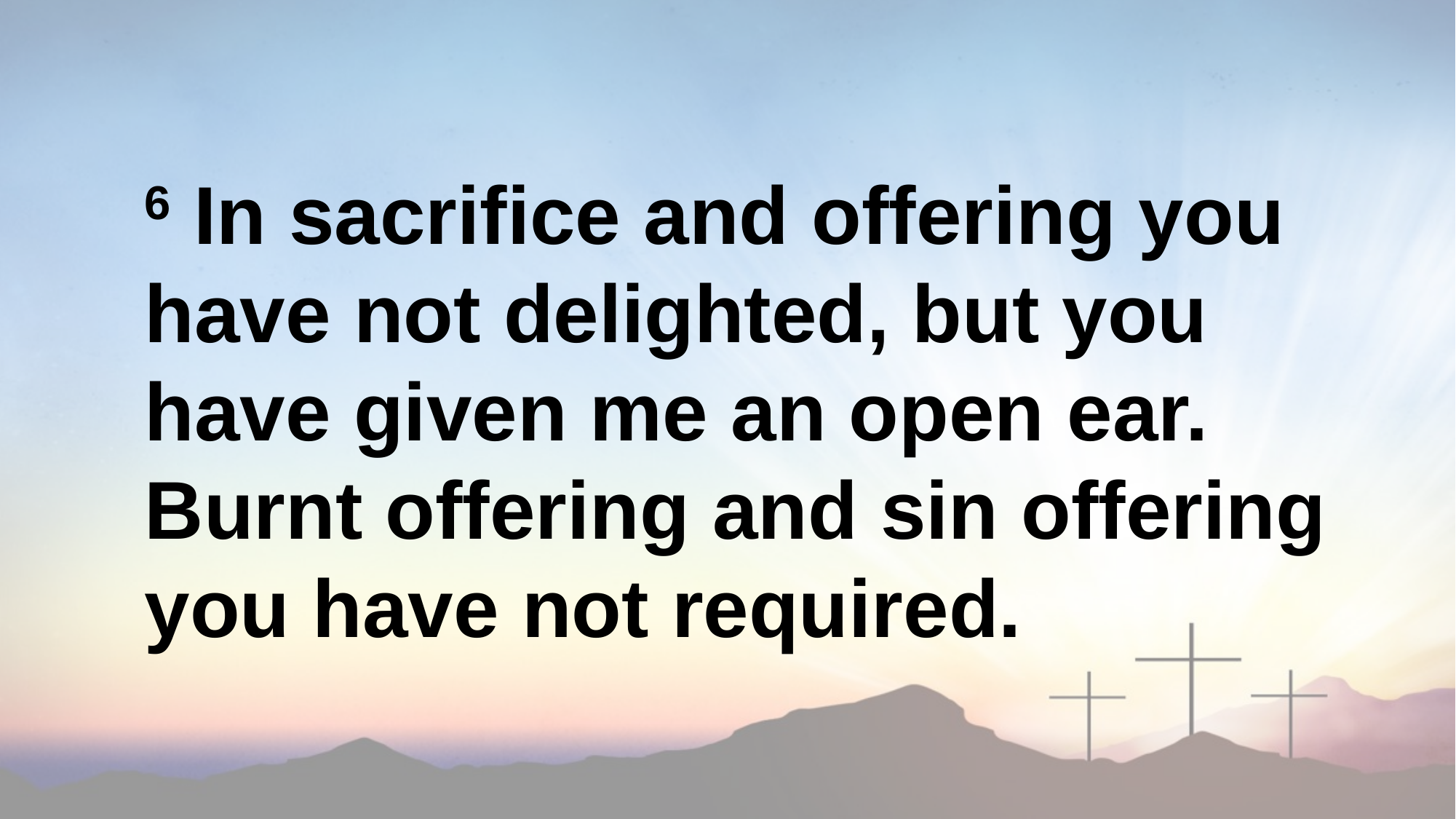

6 In sacrifice and offering you have not delighted, but you have given me an open ear. Burnt offering and sin offering you have not required.